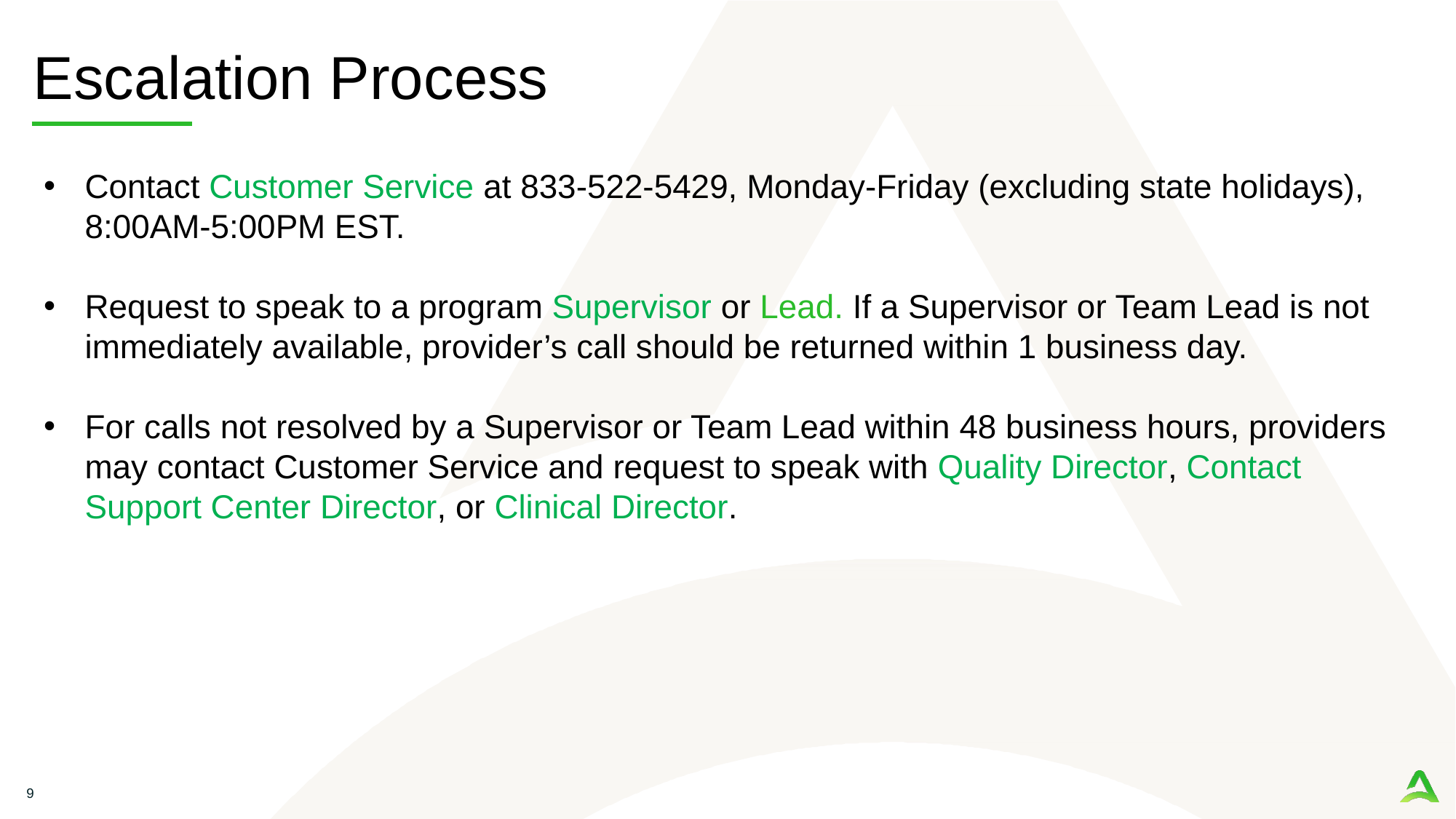

# Escalation Process
Contact Customer Service at 833-522-5429, Monday-Friday (excluding state holidays), 8:00AM-5:00PM EST.

Request to speak to a program Supervisor or Lead. If a Supervisor or Team Lead is not immediately available, provider’s call should be returned within 1 business day.

For calls not resolved by a Supervisor or Team Lead within 48 business hours, providers may contact Customer Service and request to speak with Quality Director, Contact Support Center Director, or Clinical Director.